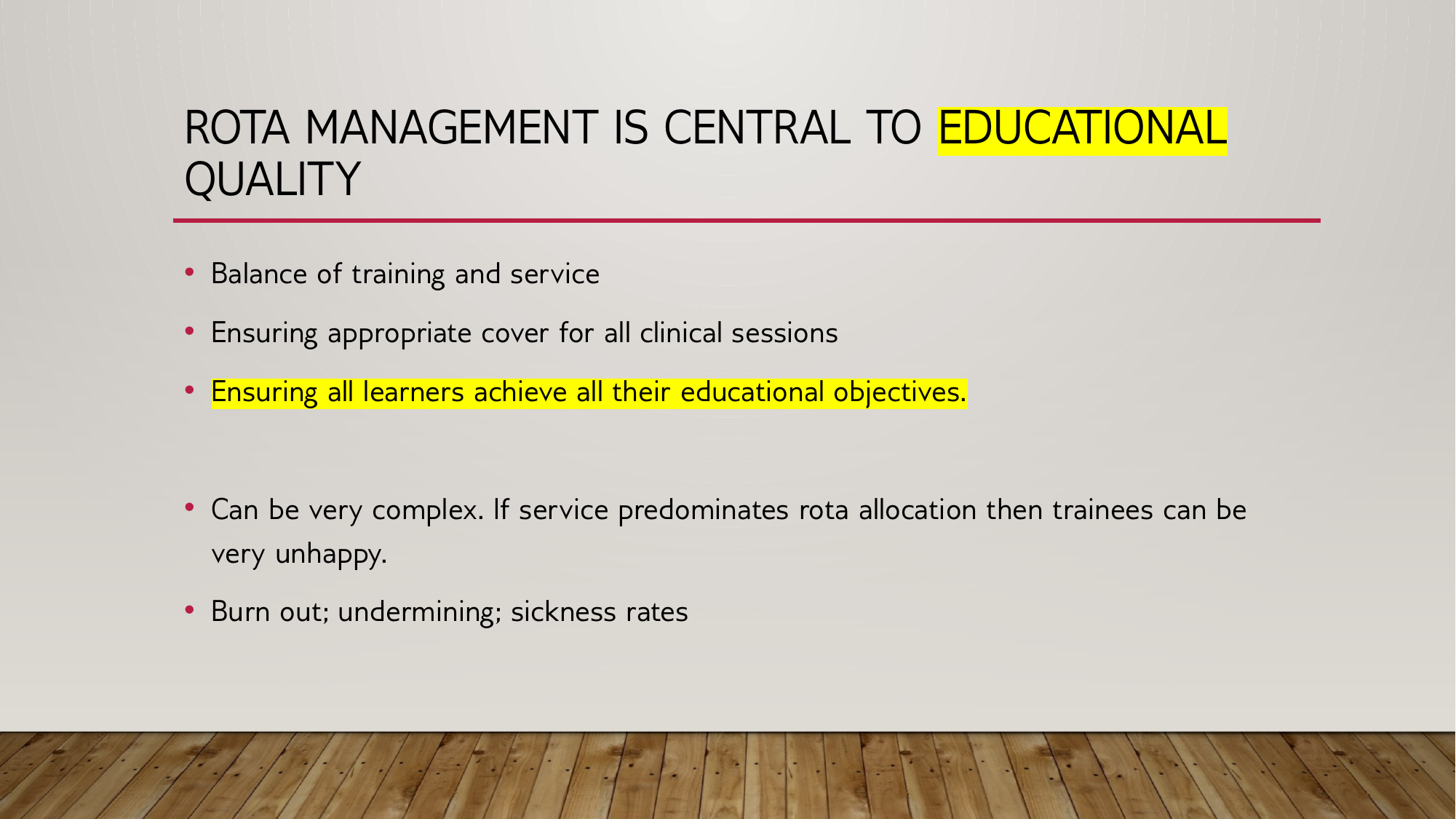

# Rota management is central to Educational Quality
Balance of training and service
Ensuring appropriate cover for all clinical sessions
Ensuring all learners achieve all their educational objectives.

Can be very complex. If service predominates rota allocation then trainees can be very unhappy.
Burn out; undermining; sickness rates